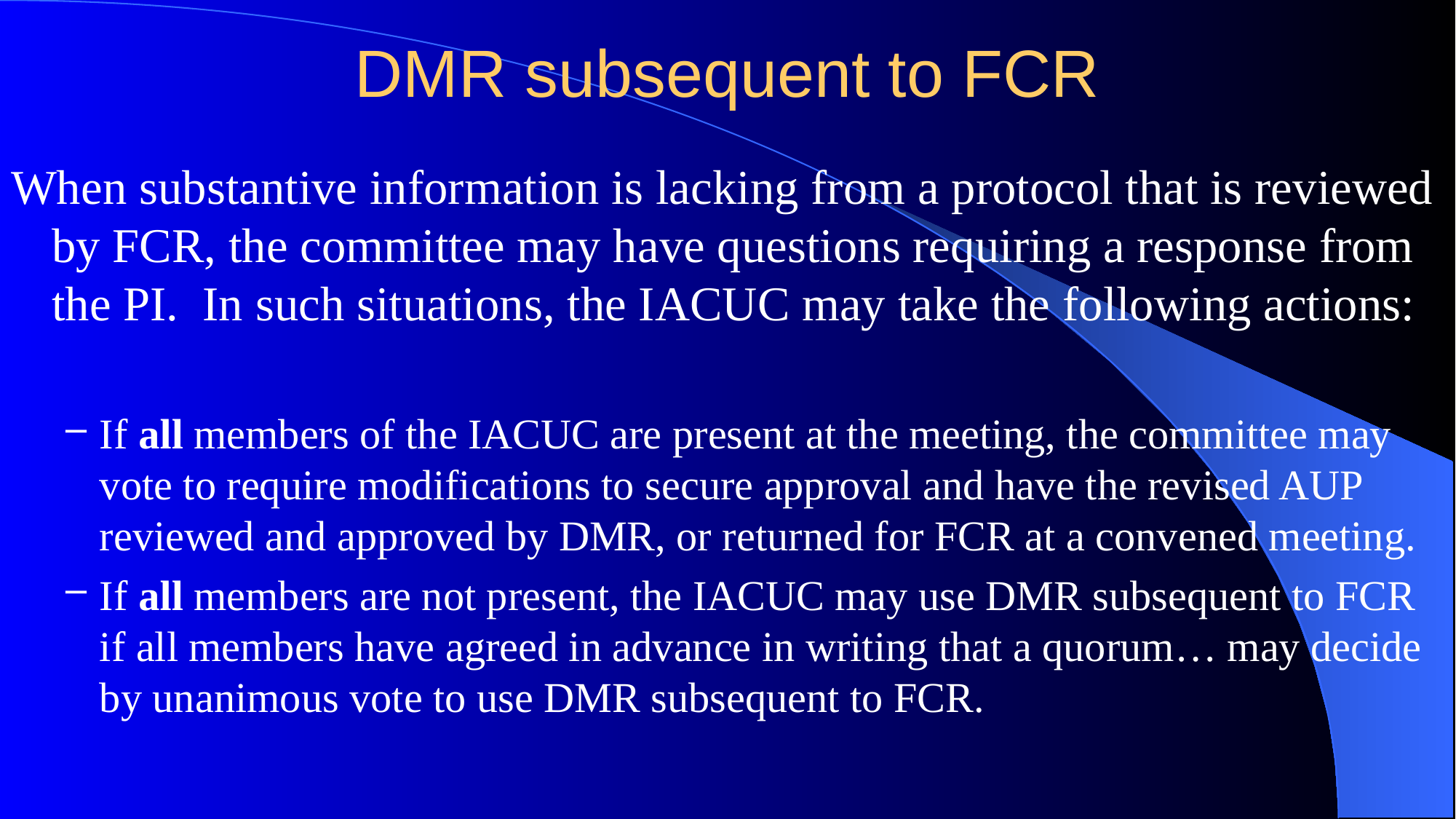

# DMR subsequent to FCR
When substantive information is lacking from a protocol that is reviewed by FCR, the committee may have questions requiring a response from the PI.  In such situations, the IACUC may take the following actions:

If all members of the IACUC are present at the meeting, the committee may vote to require modifications to secure approval and have the revised AUP reviewed and approved by DMR, or returned for FCR at a convened meeting.
If all members are not present, the IACUC may use DMR subsequent to FCR if all members have agreed in advance in writing that a quorum… may decide by unanimous vote to use DMR subsequent to FCR.